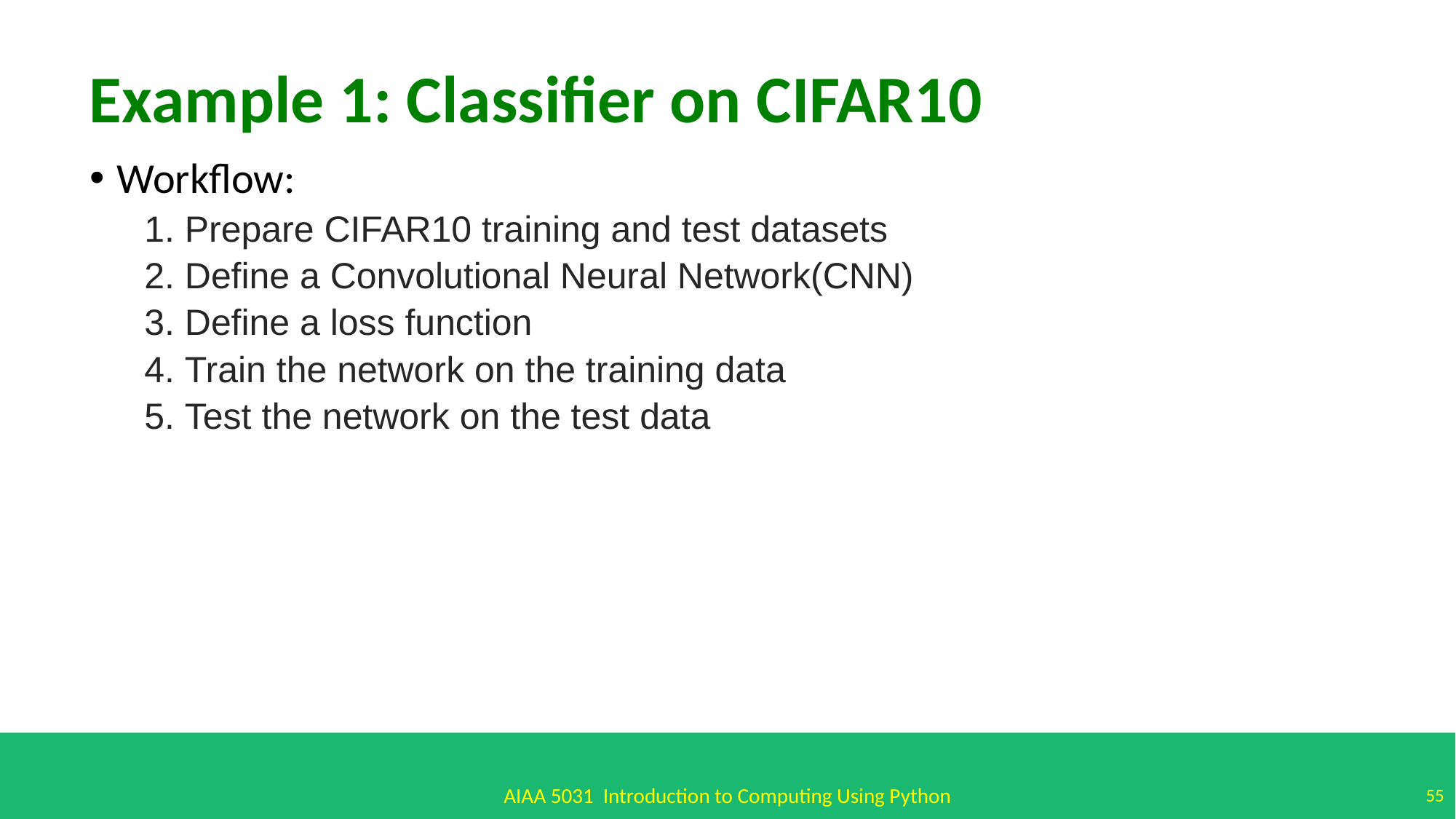

Example 1: Classifier on CIFAR10
Workflow:
 Prepare CIFAR10 training and test datasets
 Define a Convolutional Neural Network(CNN)
 Define a loss function
 Train the network on the training data
 Test the network on the test data

AIAA 5031  Introduction to Computing Using Python
55